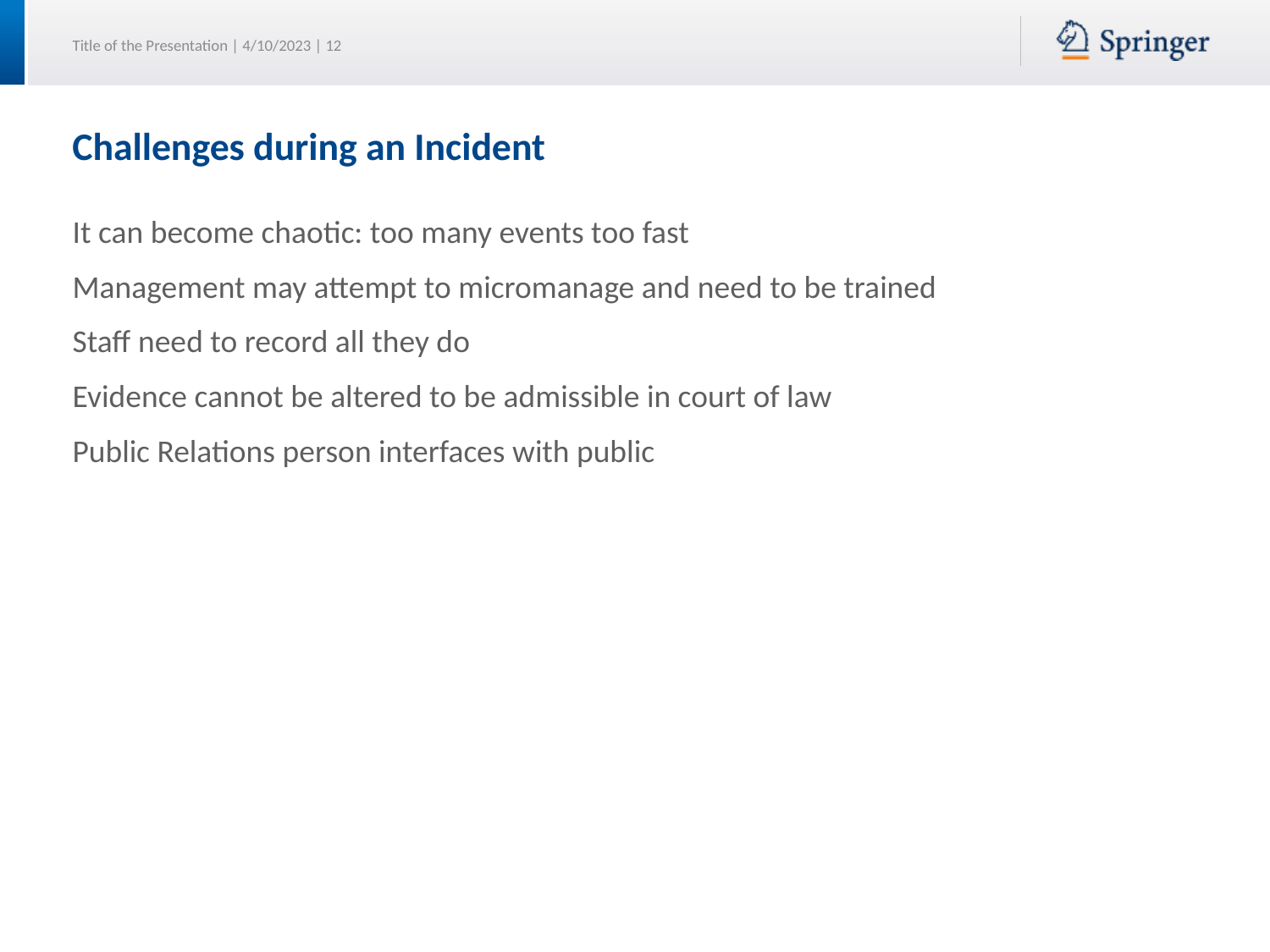

# Challenges during an Incident
It can become chaotic: too many events too fast
Management may attempt to micromanage and need to be trained
Staff need to record all they do
Evidence cannot be altered to be admissible in court of law
Public Relations person interfaces with public